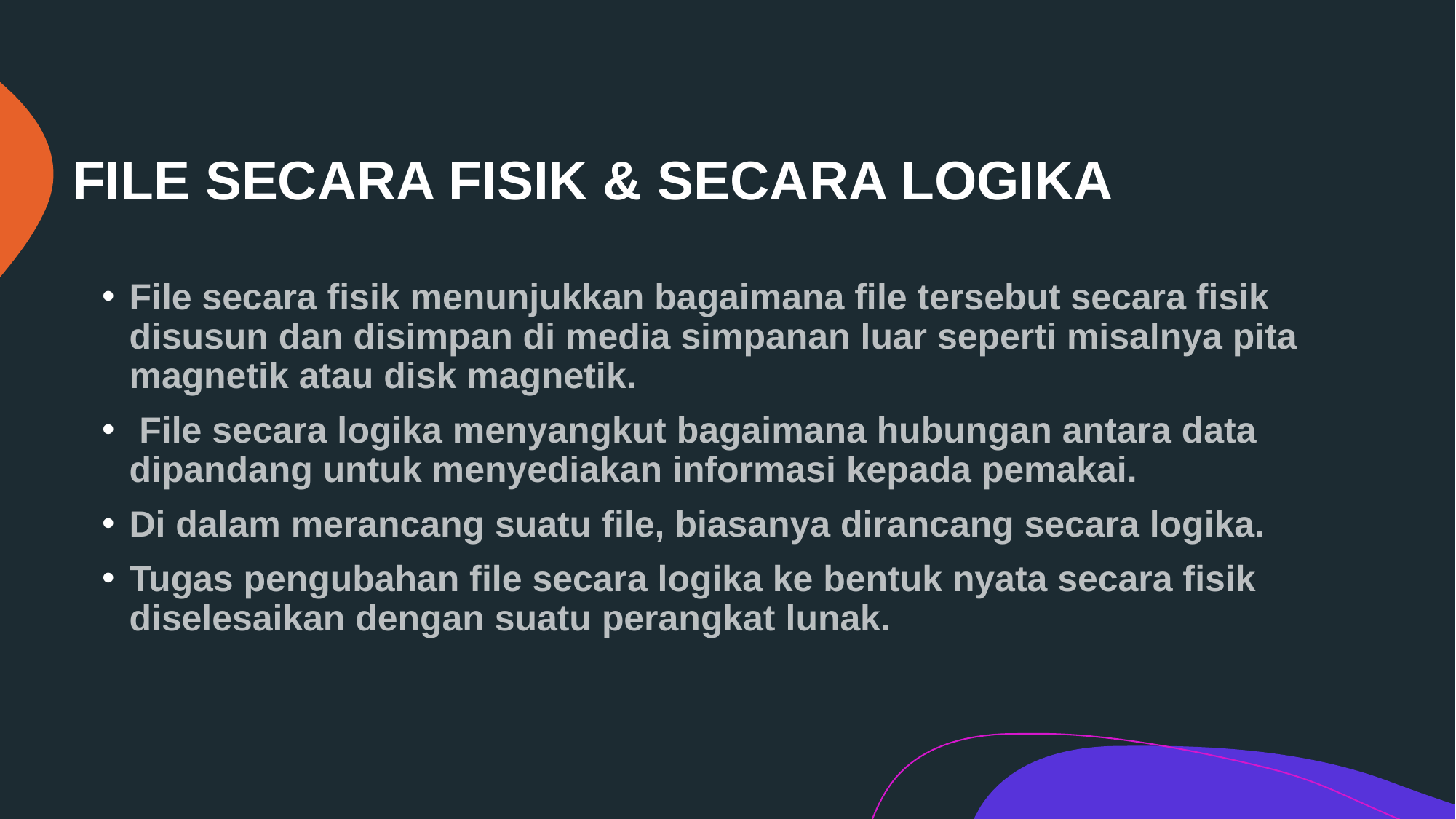

# FILE SECARA FISIK & SECARA LOGIKA
File secara fisik menunjukkan bagaimana file tersebut secara fisik disusun dan disimpan di media simpanan luar seperti misalnya pita magnetik atau disk magnetik.
 File secara logika menyangkut bagaimana hubungan antara data dipandang untuk menyediakan informasi kepada pemakai.
Di dalam merancang suatu file, biasanya dirancang secara logika.
Tugas pengubahan file secara logika ke bentuk nyata secara fisik diselesaikan dengan suatu perangkat lunak.